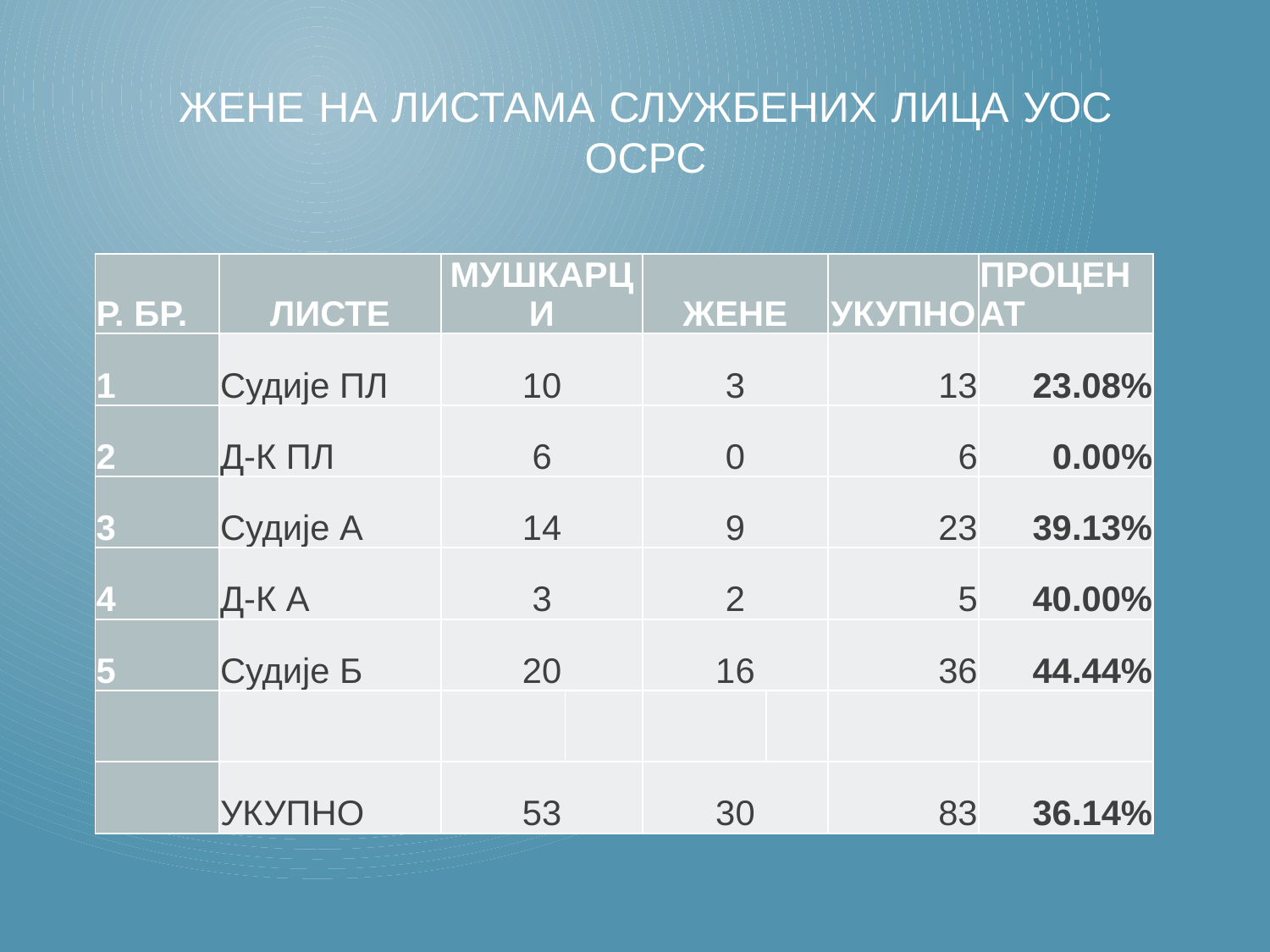

# ЖЕНЕ НА ЛИСТАМА СЛУЖБЕНИХ ЛИЦА УОС ОСРС
| Р. БР. | ЛИСТЕ | МУШКАРЦИ |  | ЖЕНЕ |  | УКУПНО | ПРОЦЕНАТ |
| --- | --- | --- | --- | --- | --- | --- | --- |
| 1 | Судије ПЛ | 10 |  | 3 |  | 13 | 23.08% |
| 2 | Д-К ПЛ | 6 |  | 0 |  | 6 | 0.00% |
| 3 | Судије А | 14 |  | 9 |  | 23 | 39.13% |
| 4 | Д-К А | 3 |  | 2 |  | 5 | 40.00% |
| 5 | Судије Б | 20 |  | 16 |  | 36 | 44.44% |
|  |  |  |  |  |  |  |  |
|  | УКУПНО | 53 |  | 30 |  | 83 | 36.14% |